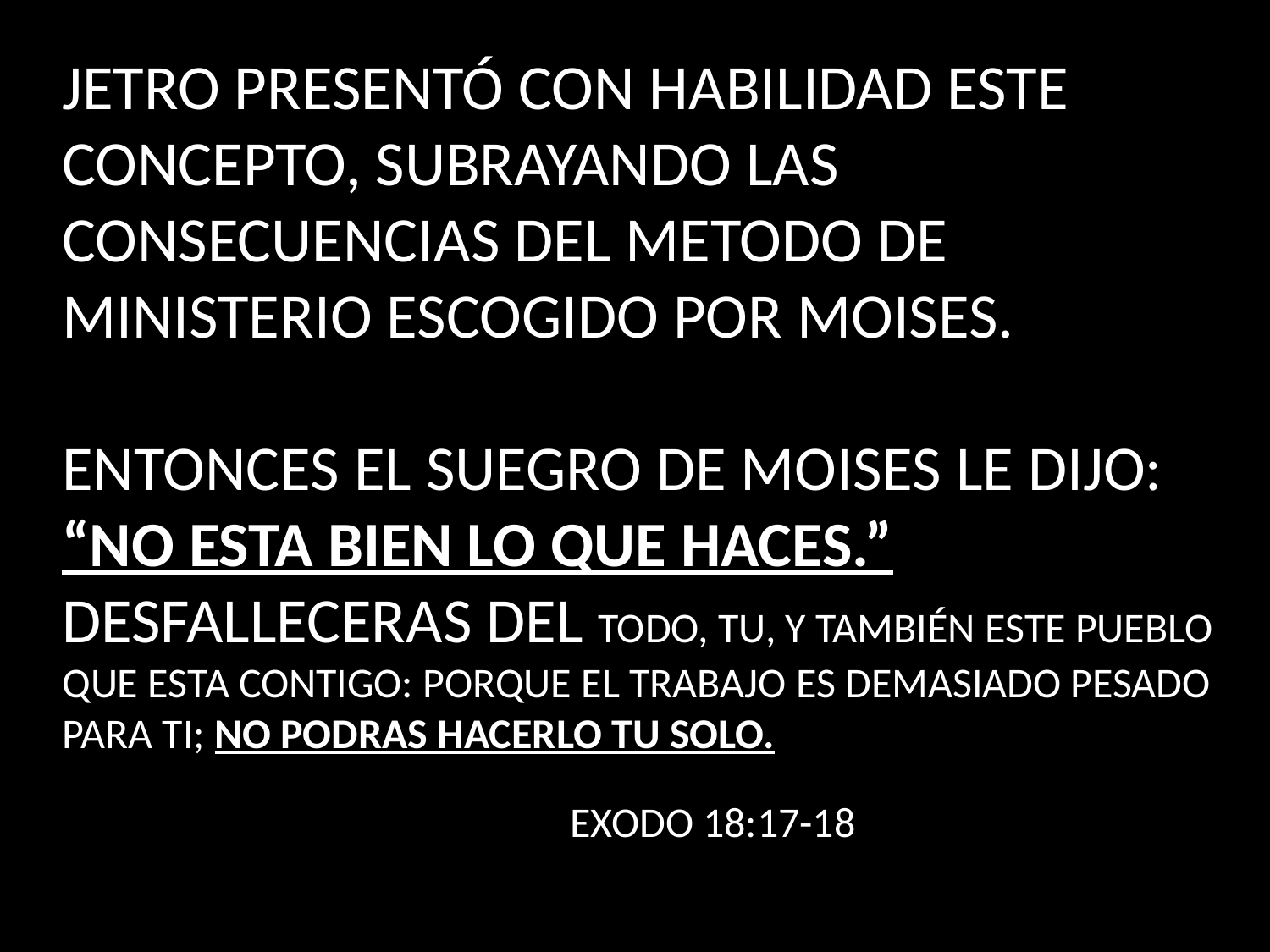

JETRO PRESENTÓ CON HABILIDAD ESTE CONCEPTO, SUBRAYANDO LAS CONSECUENCIAS DEL METODO DE MINISTERIO ESCOGIDO POR MOISES.

ENTONCES EL SUEGRO DE MOISES LE DIJO: “NO ESTA BIEN LO QUE HACES.” DESFALLECERAS DEL TODO, TU, Y TAMBIÉN ESTE PUEBLO QUE ESTA CONTIGO: PORQUE EL TRABAJO ES DEMASIADO PESADO PARA TI; NO PODRAS HACERLO TU SOLO.

				EXODO 18:17-18